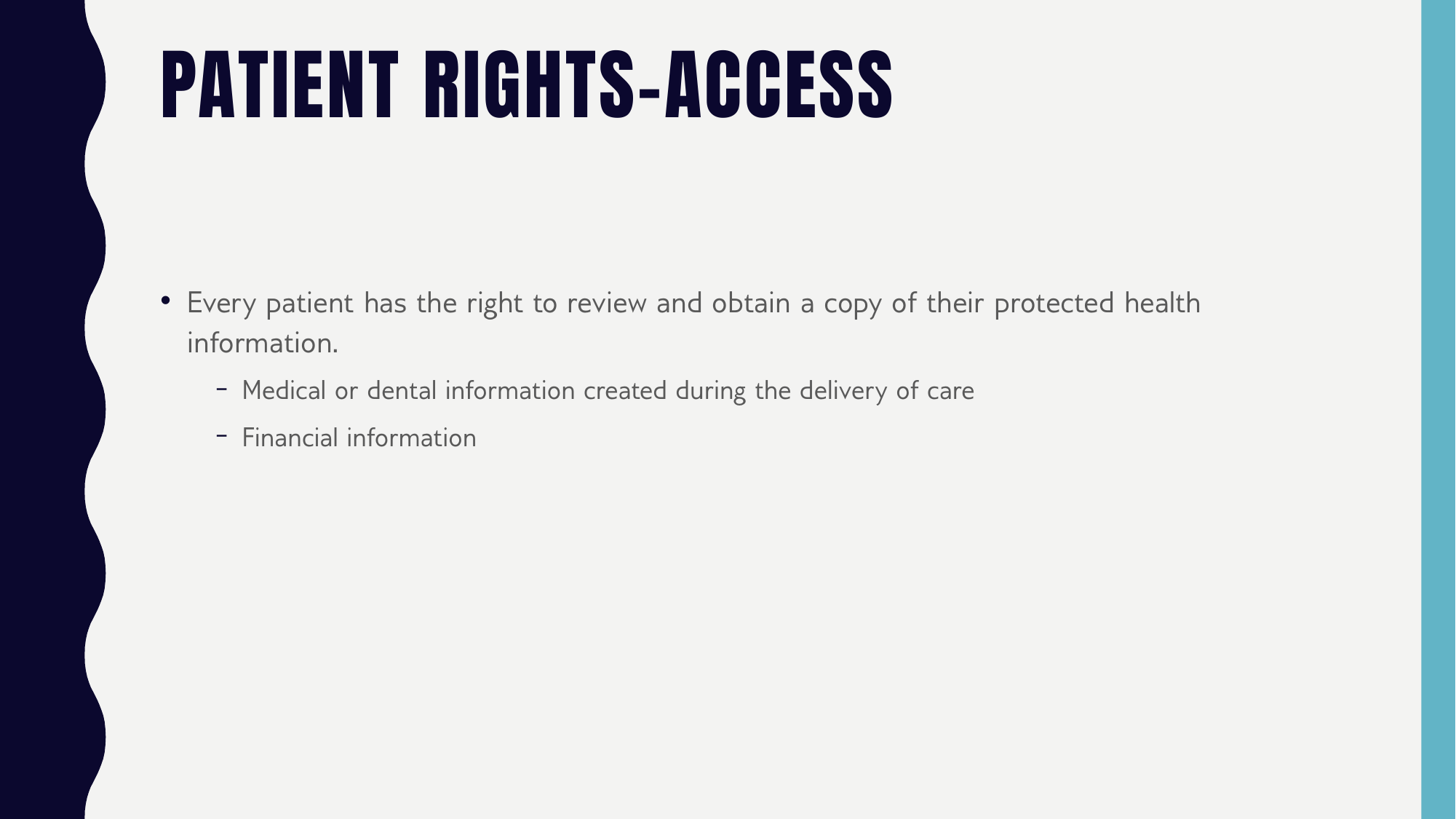

# Patient Rights-Access
Every patient has the right to review and obtain a copy of their protected health information.
Medical or dental information created during the delivery of care
Financial information